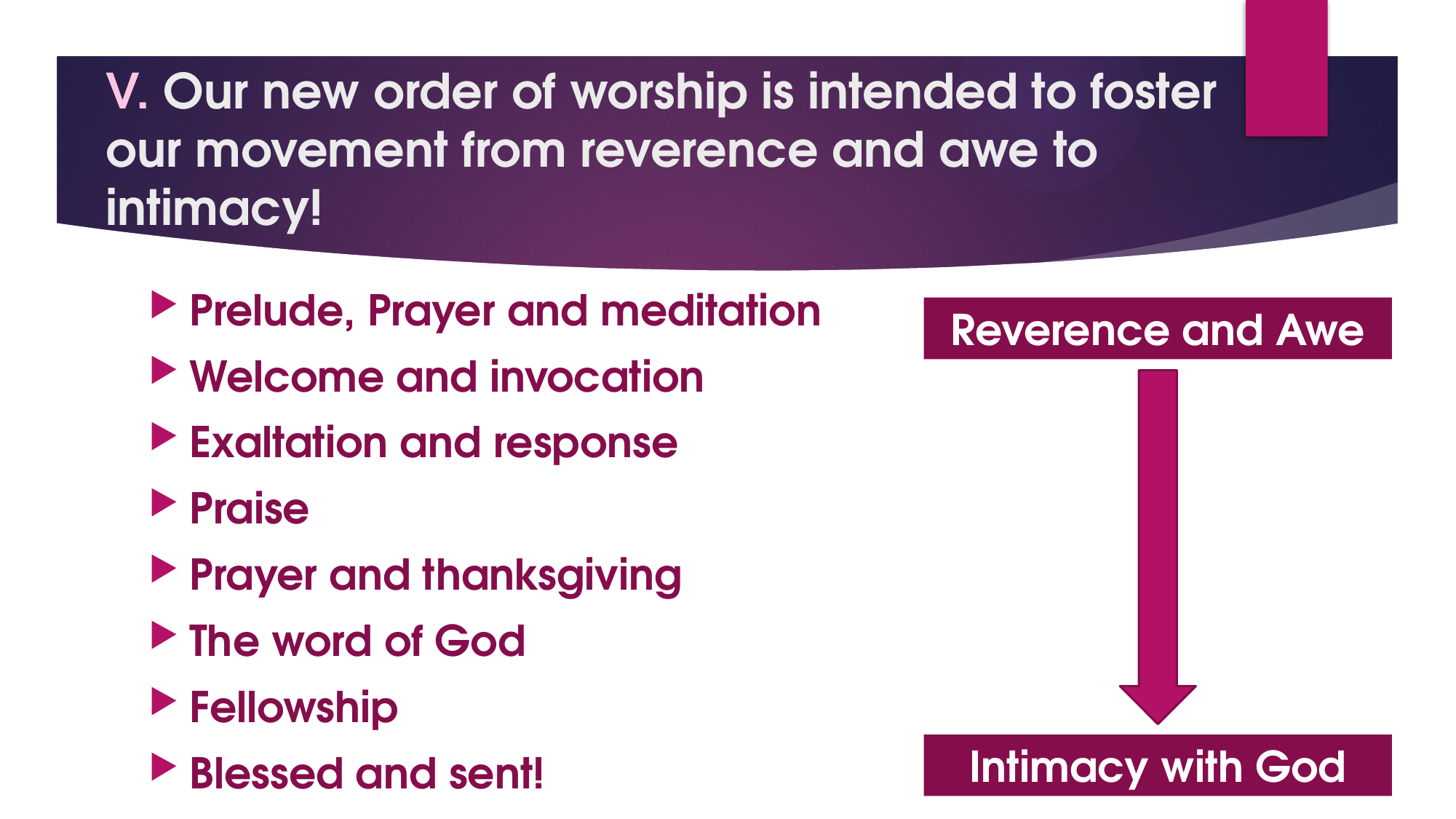

# V. Our new order of worship is intended to foster our movement from reverence and awe to intimacy!
Prelude, Prayer and meditation
Welcome and invocation
Exaltation and response
Praise
Prayer and thanksgiving
The word of God
Fellowship
Blessed and sent!
Reverence and Awe

Intimacy with God